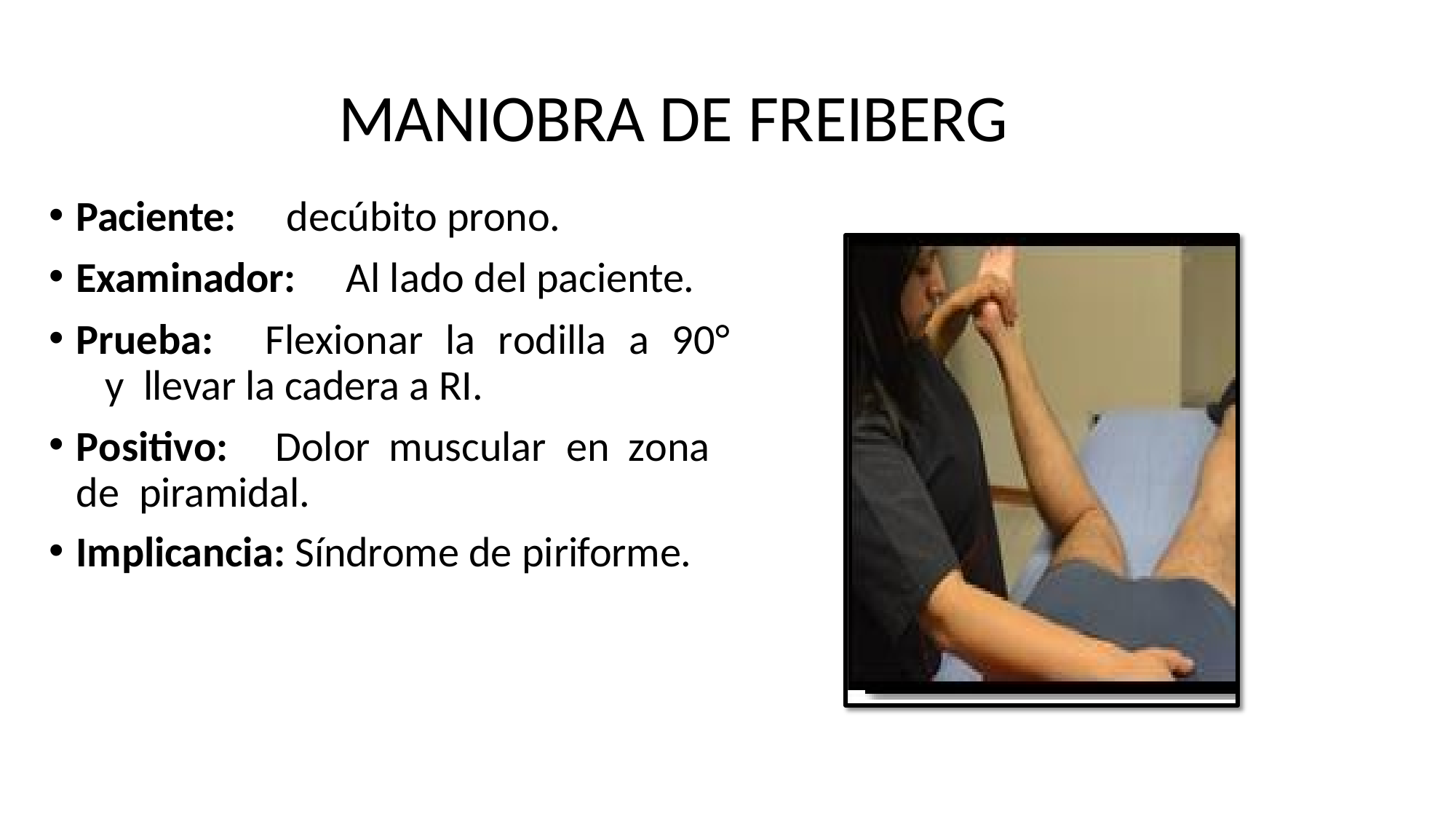

# MANIOBRA DE FREIBERG
Paciente:	decúbito prono.
Examinador:	Al lado del paciente.
Prueba:	Flexionar	la	rodilla	a	90°	y  llevar la cadera a RI.
Positivo:	Dolor	muscular	en	zona	de  piramidal.
Implicancia: Síndrome de piriforme.